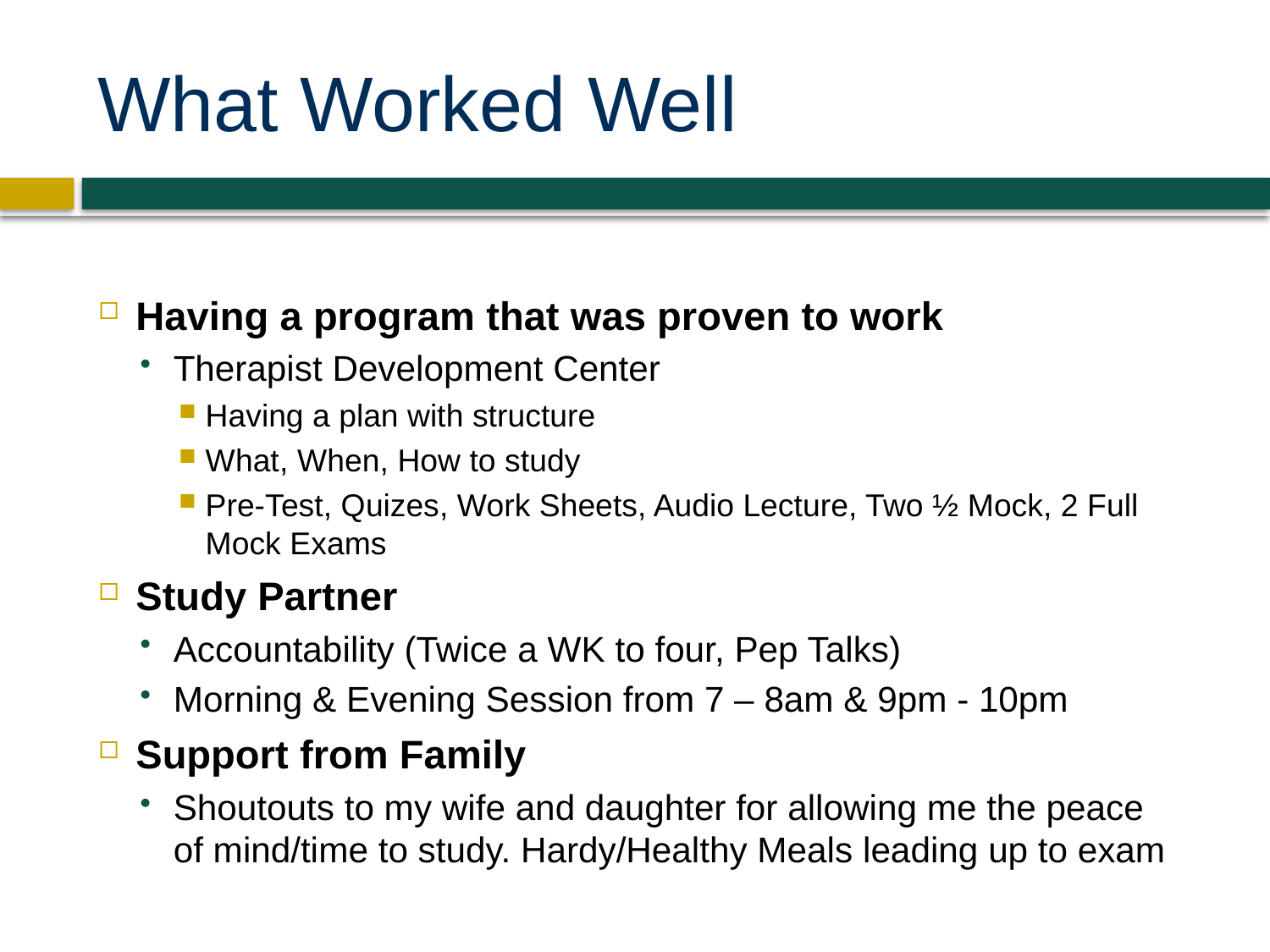

# What Worked Well
Having a program that was proven to work
Therapist Development Center
Having a plan with structure
What, When, How to study
Pre-Test, Quizes, Work Sheets, Audio Lecture, Two ½ Mock, 2 Full Mock Exams
Study Partner
Accountability (Twice a WK to four, Pep Talks)
Morning & Evening Session from 7 – 8am & 9pm - 10pm
Support from Family
Shoutouts to my wife and daughter for allowing me the peace of mind/time to study. Hardy/Healthy Meals leading up to exam